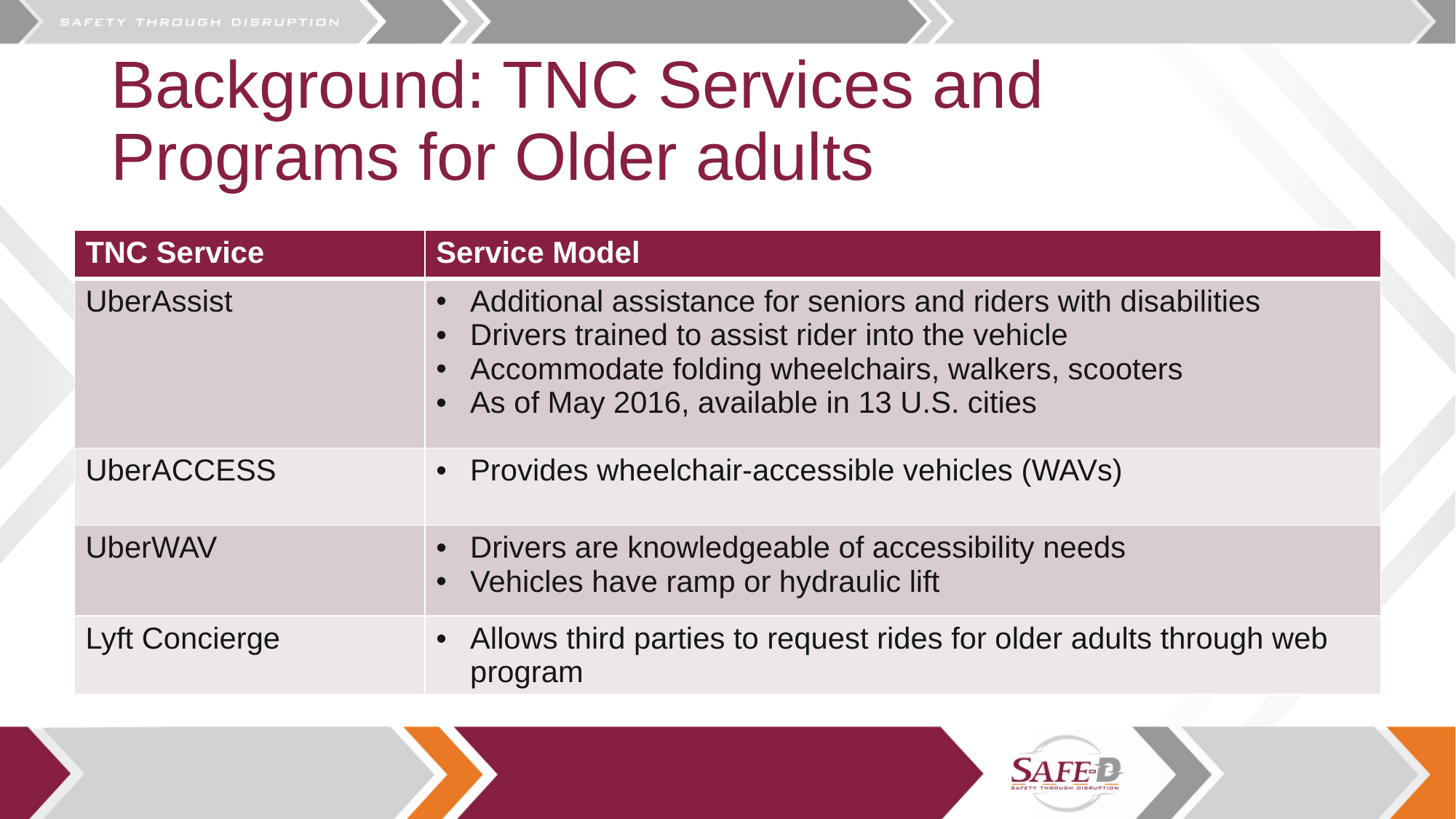

# Background: TNC Services and Programs for Older adults
| TNC Service | Service Model |
| --- | --- |
| UberAssist | Additional assistance for seniors and riders with disabilities Drivers trained to assist rider into the vehicle Accommodate folding wheelchairs, walkers, scooters As of May 2016, available in 13 U.S. cities |
| UberACCESS | Provides wheelchair-accessible vehicles (WAVs) |
| UberWAV | Drivers are knowledgeable of accessibility needs Vehicles have ramp or hydraulic lift |
| Lyft Concierge | Allows third parties to request rides for older adults through web program |